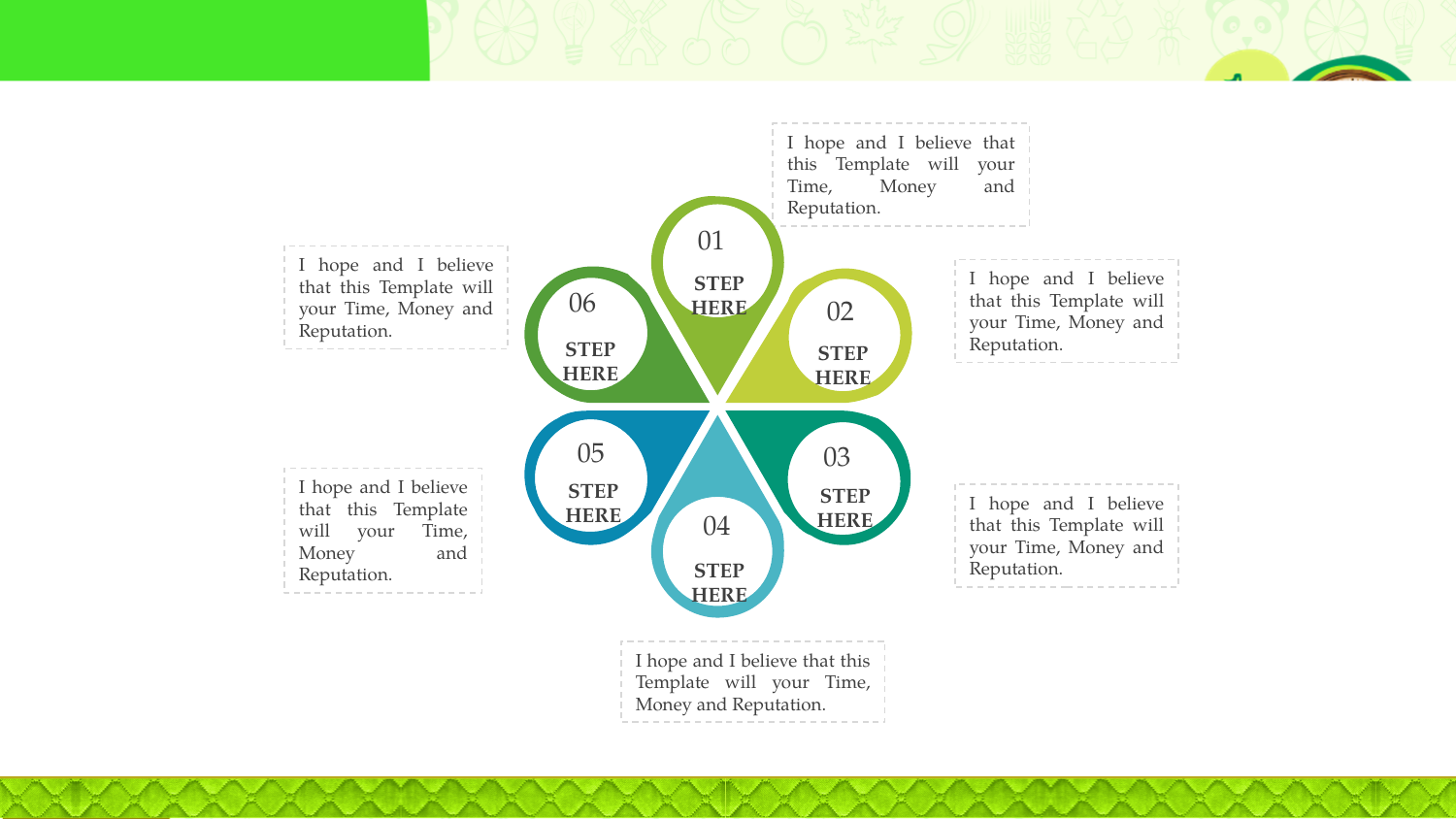

#
I hope and I believe that this Template will your Time, Money and Reputation.

01
STEP HERE
I hope and I believe that this Template will your Time, Money and Reputation.

06
STEP HERE

02
STEP HERE
I hope and I believe that this Template will your Time, Money and Reputation.

05
STEP HERE

03
STEP HERE

04
STEP HERE
I hope and I believe that this Template will your Time, Money and Reputation.
I hope and I believe that this Template will your Time, Money and Reputation.
I hope and I believe that this Template will your Time, Money and Reputation.